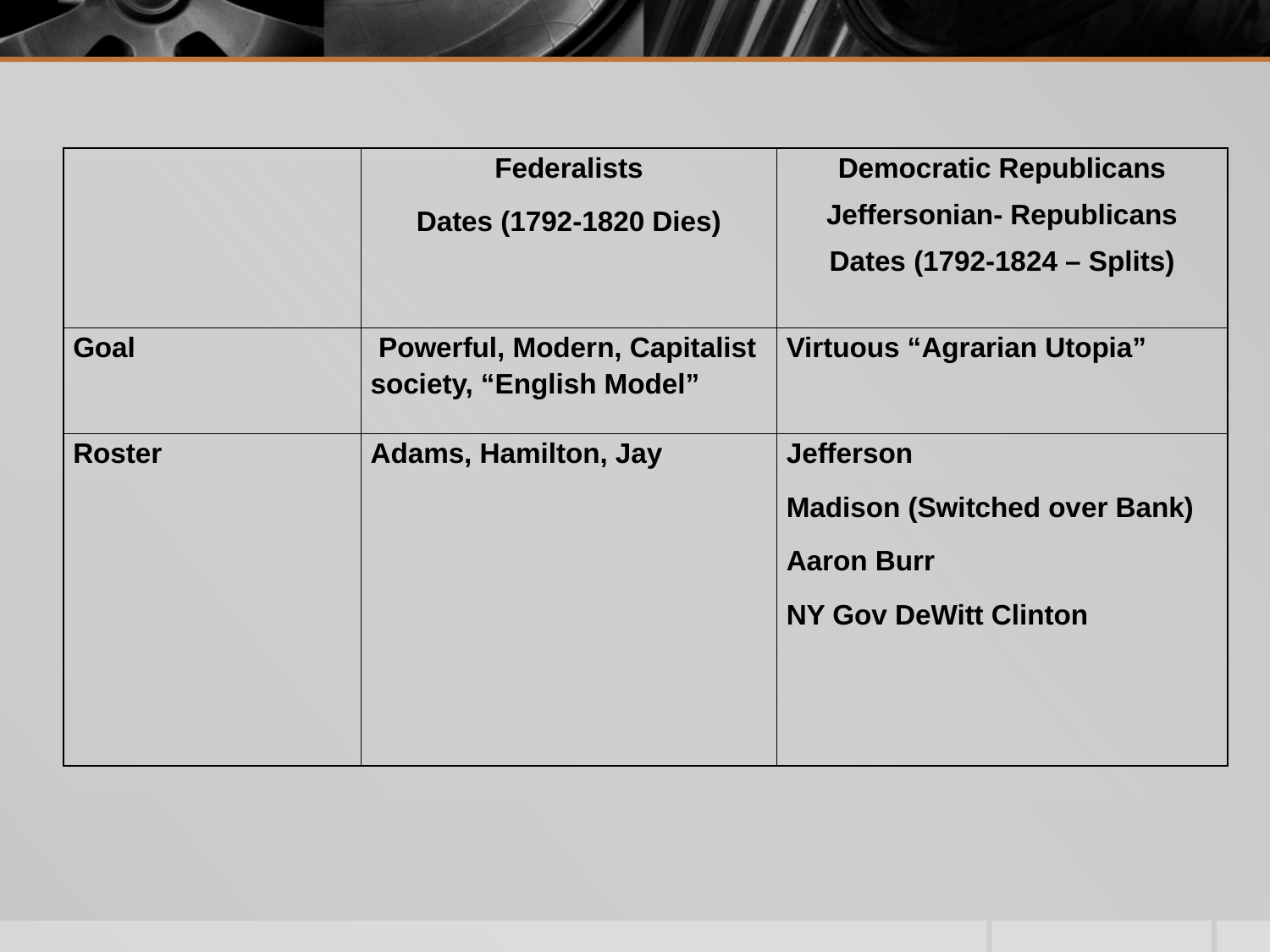

|  | Federalists Dates (1792-1820 Dies) | Democratic Republicans Jeffersonian- Republicans Dates (1792-1824 – Splits) |
| --- | --- | --- |
| Goal | Powerful, Modern, Capitalist society, “English Model” | Virtuous “Agrarian Utopia” |
| Roster | Adams, Hamilton, Jay | Jefferson Madison (Switched over Bank) Aaron Burr NY Gov DeWitt Clinton |